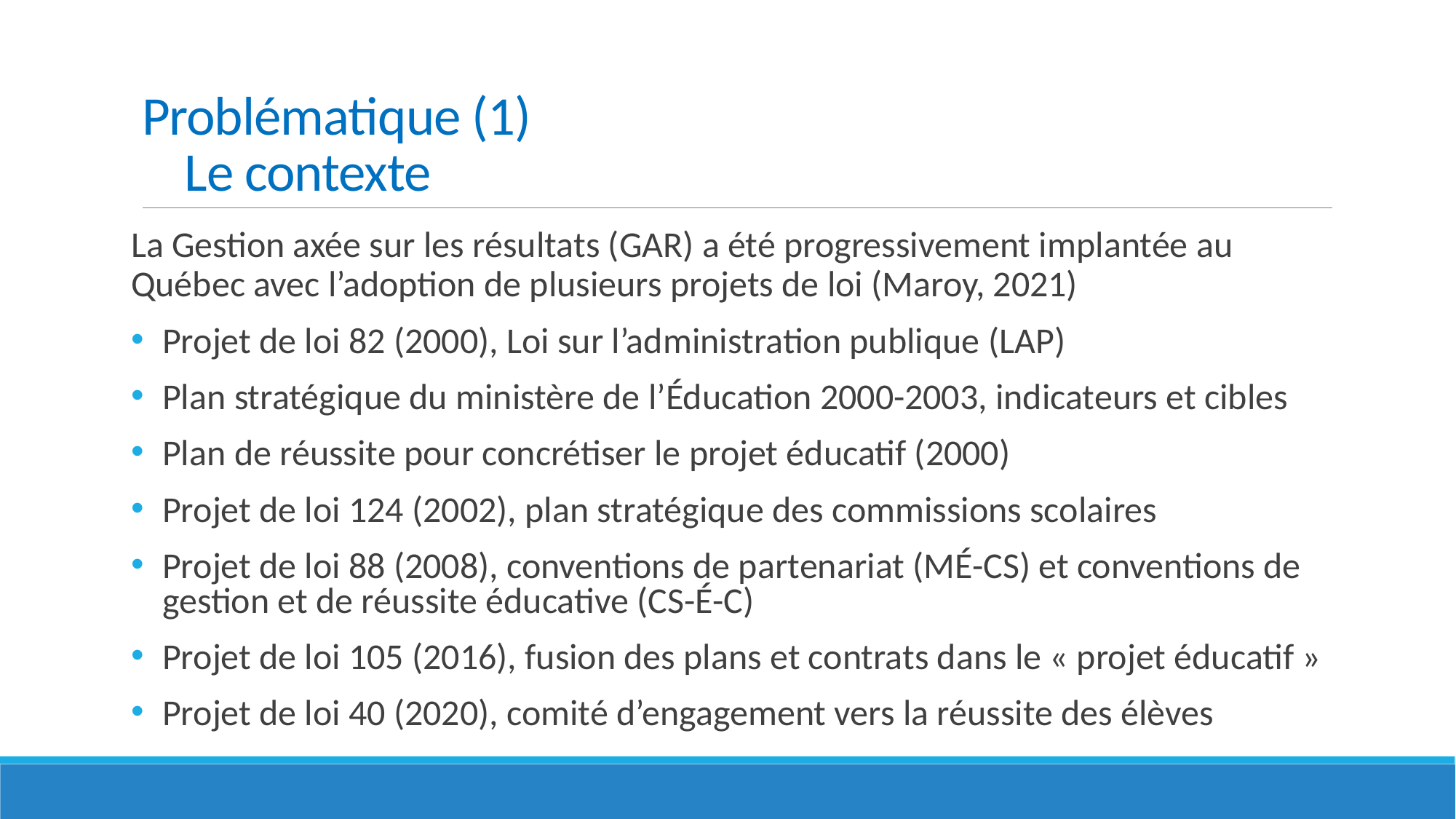

# Problématique (1) Le contexte
La Gestion axée sur les résultats (GAR) a été progressivement implantée au Québec avec l’adoption de plusieurs projets de loi (Maroy, 2021)
Projet de loi 82 (2000), Loi sur l’administration publique (LAP)
Plan stratégique du ministère de l’Éducation 2000-2003, indicateurs et cibles
Plan de réussite pour concrétiser le projet éducatif (2000)
Projet de loi 124 (2002), plan stratégique des commissions scolaires
Projet de loi 88 (2008), conventions de partenariat (MÉ-CS) et conventions de gestion et de réussite éducative (CS-É-C)
Projet de loi 105 (2016), fusion des plans et contrats dans le « projet éducatif »
Projet de loi 40 (2020), comité d’engagement vers la réussite des élèves